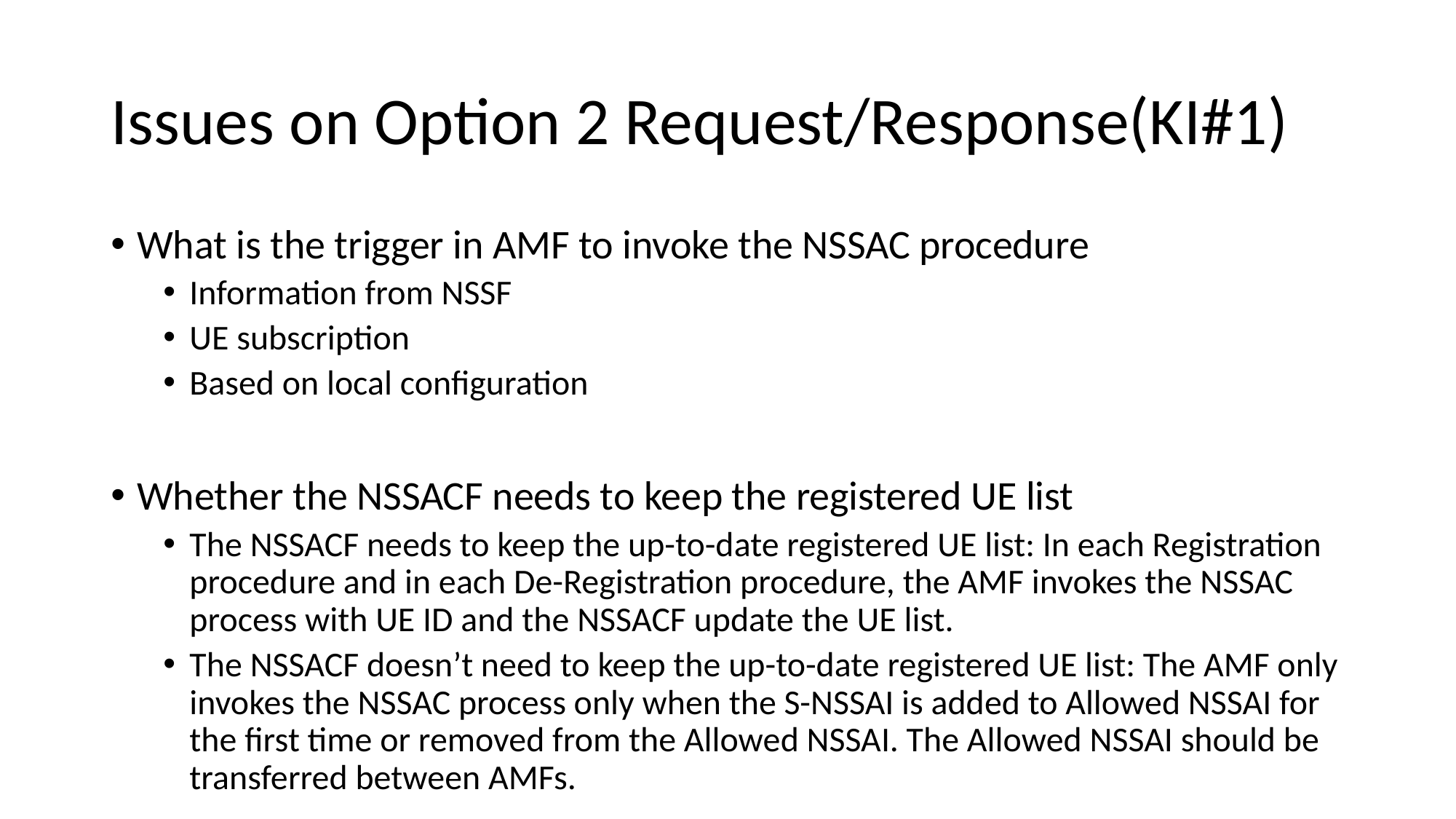

# Issues on Option 2 Request/Response(KI#1)
What is the trigger in AMF to invoke the NSSAC procedure
Information from NSSF
UE subscription
Based on local configuration

Whether the NSSACF needs to keep the registered UE list
The NSSACF needs to keep the up-to-date registered UE list: In each Registration procedure and in each De-Registration procedure, the AMF invokes the NSSAC process with UE ID and the NSSACF update the UE list.
The NSSACF doesn’t need to keep the up-to-date registered UE list: The AMF only invokes the NSSAC process only when the S-NSSAI is added to Allowed NSSAI for the first time or removed from the Allowed NSSAI. The Allowed NSSAI should be transferred between AMFs.